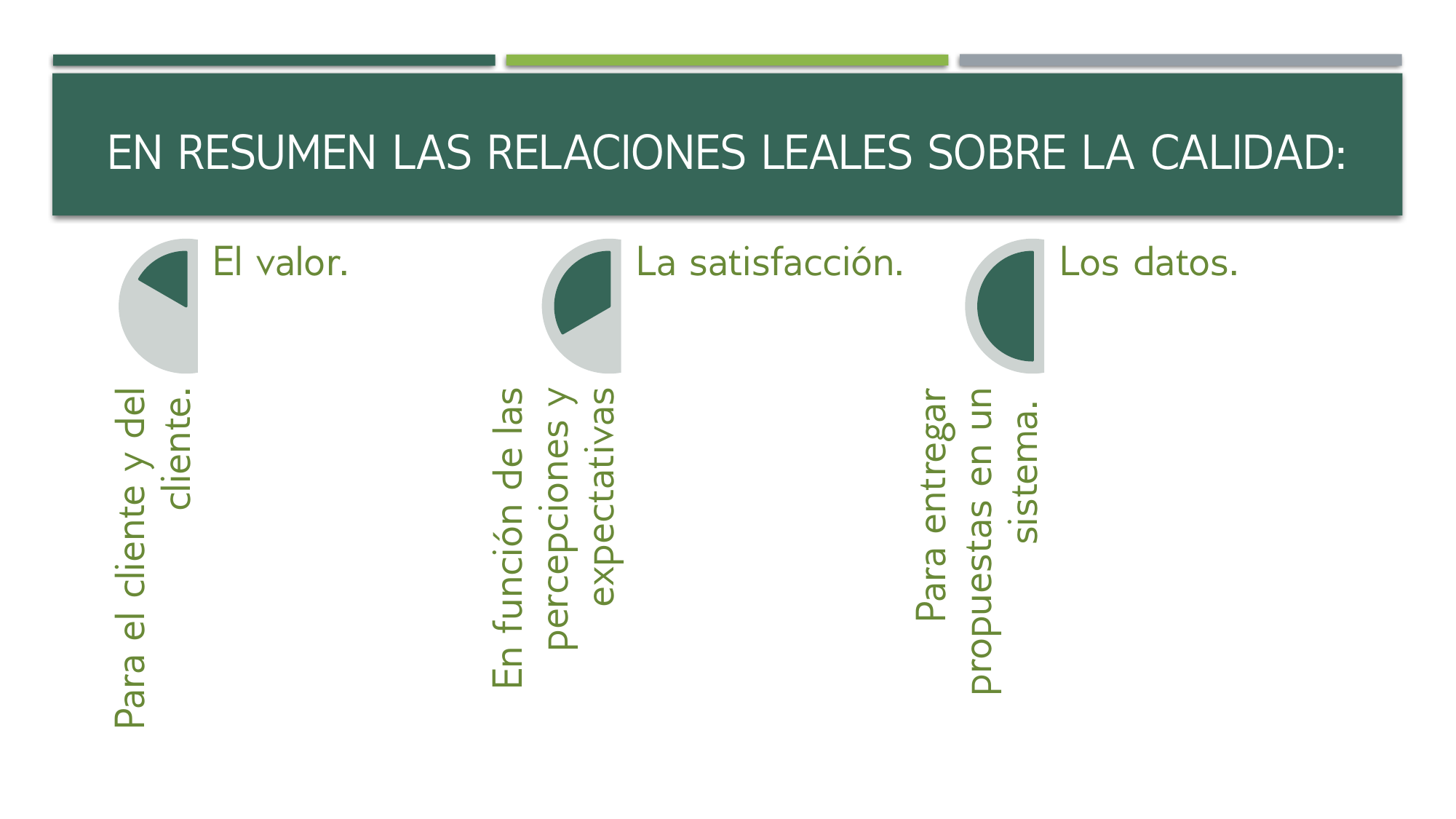

# En resumen las relaciones leales sobre la calidad:
Para el cliente y del cliente.
El valor.
En función de las percepciones y expectativas
La satisfacción.
Para entregar propuestas en un sistema.
Los datos.